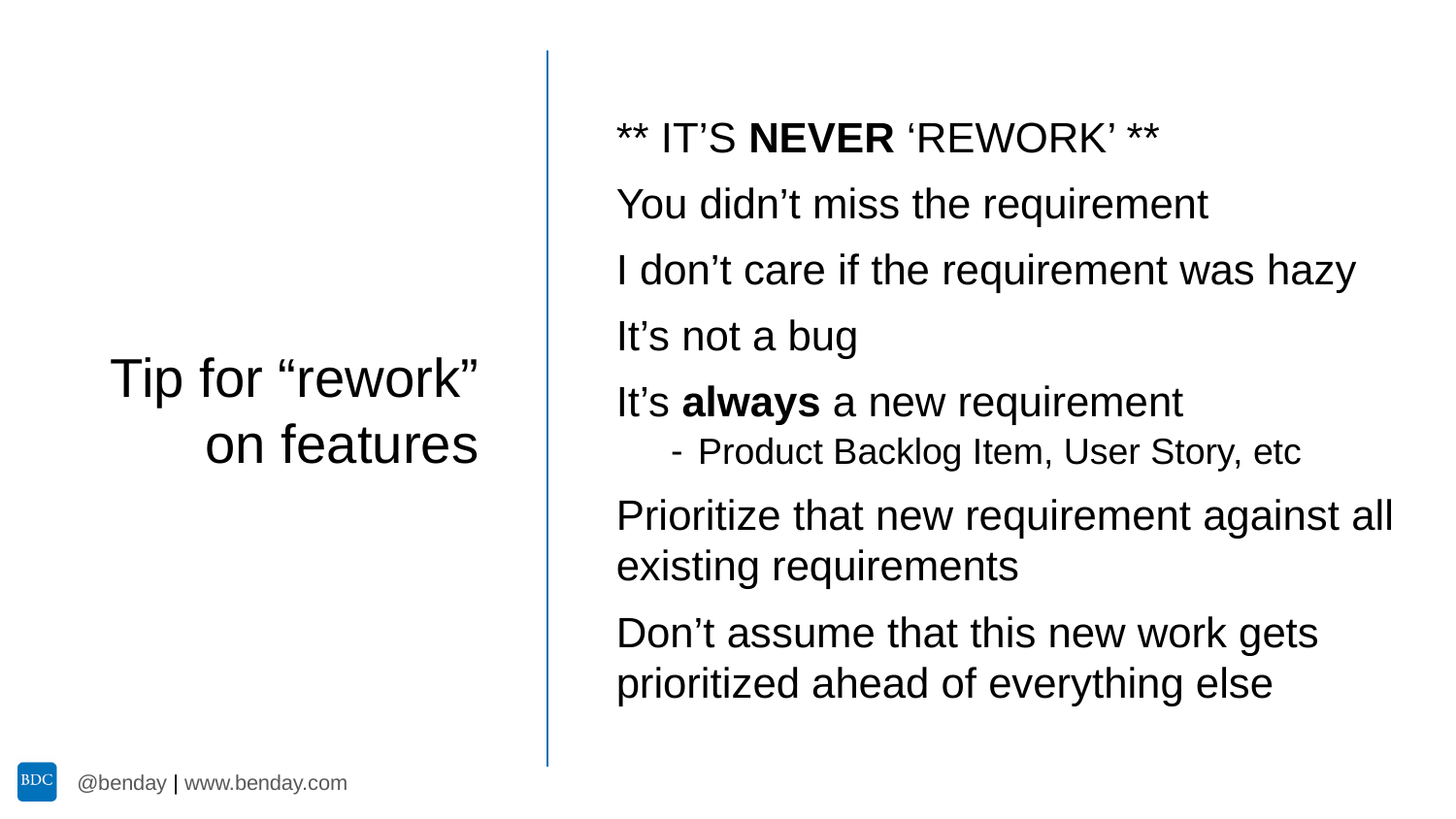

** IT’S NEVER ‘REWORK’ **
You didn’t miss the requirement
I don’t care if the requirement was hazy
It’s not a bug
It’s always a new requirement
Product Backlog Item, User Story, etc
Prioritize that new requirement against all existing requirements
Don’t assume that this new work gets prioritized ahead of everything else
Tip for “rework” on features